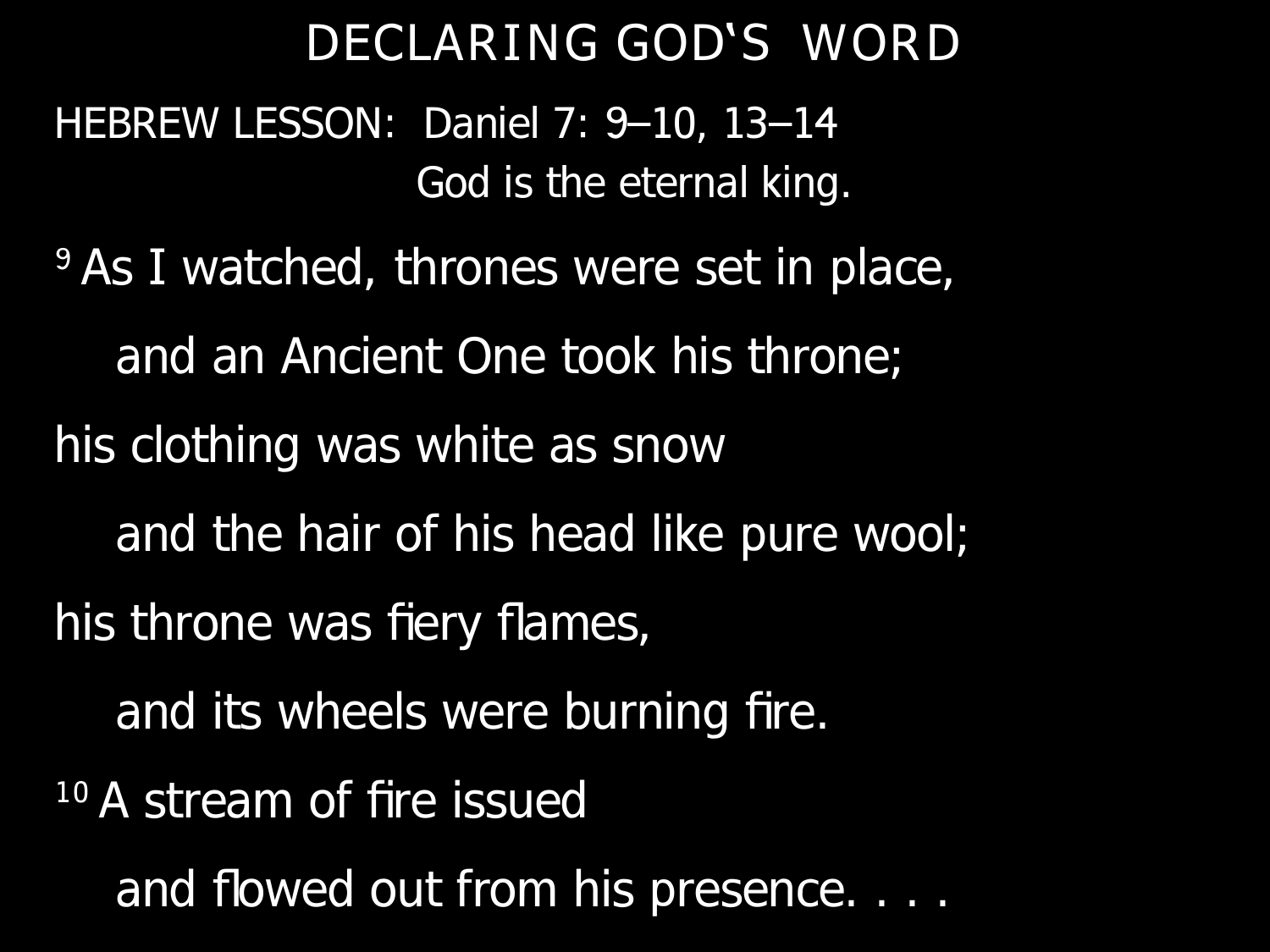

DECLARING GOD‘S  WORD

HEBREW LESSON:  Daniel 7: 9–10, 13–14
God is the eternal king.
9 As I watched, thrones were set in place,
    and an Ancient One took his throne;
his clothing was white as snow
    and the hair of his head like pure wool;
his throne was fiery flames,
    and its wheels were burning fire.
10 A stream of fire issued
    and flowed out from his presence. . . .